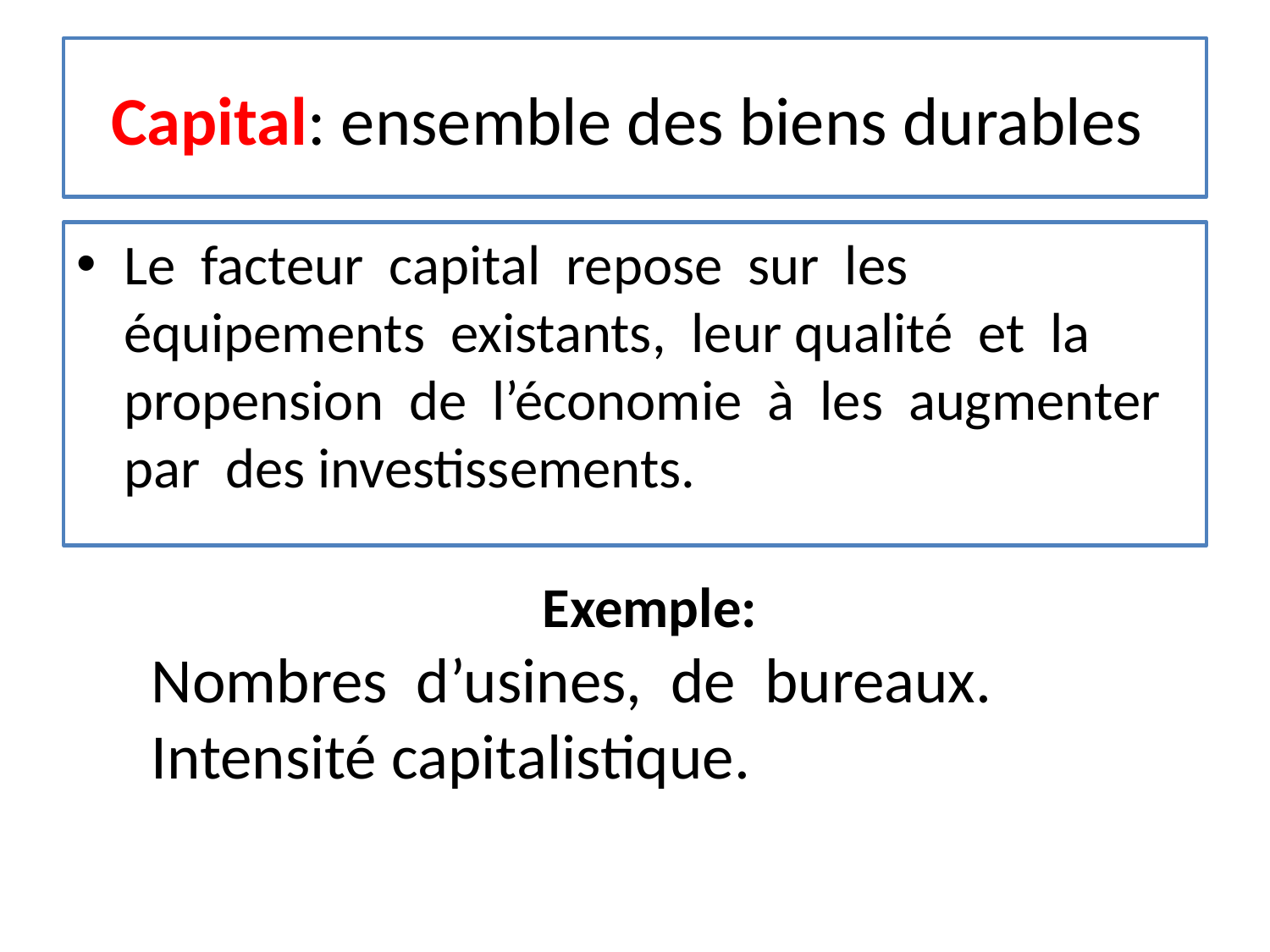

# Capital: ensemble des biens durables
Le  facteur  capital  repose  sur  les  équipements  existants,  leur qualité  et  la  propension  de  l’économie  à  les  augmenter  par  des investissements.
Exemple:
Nombres  d’usines,  de  bureaux.
Intensité capitalistique.